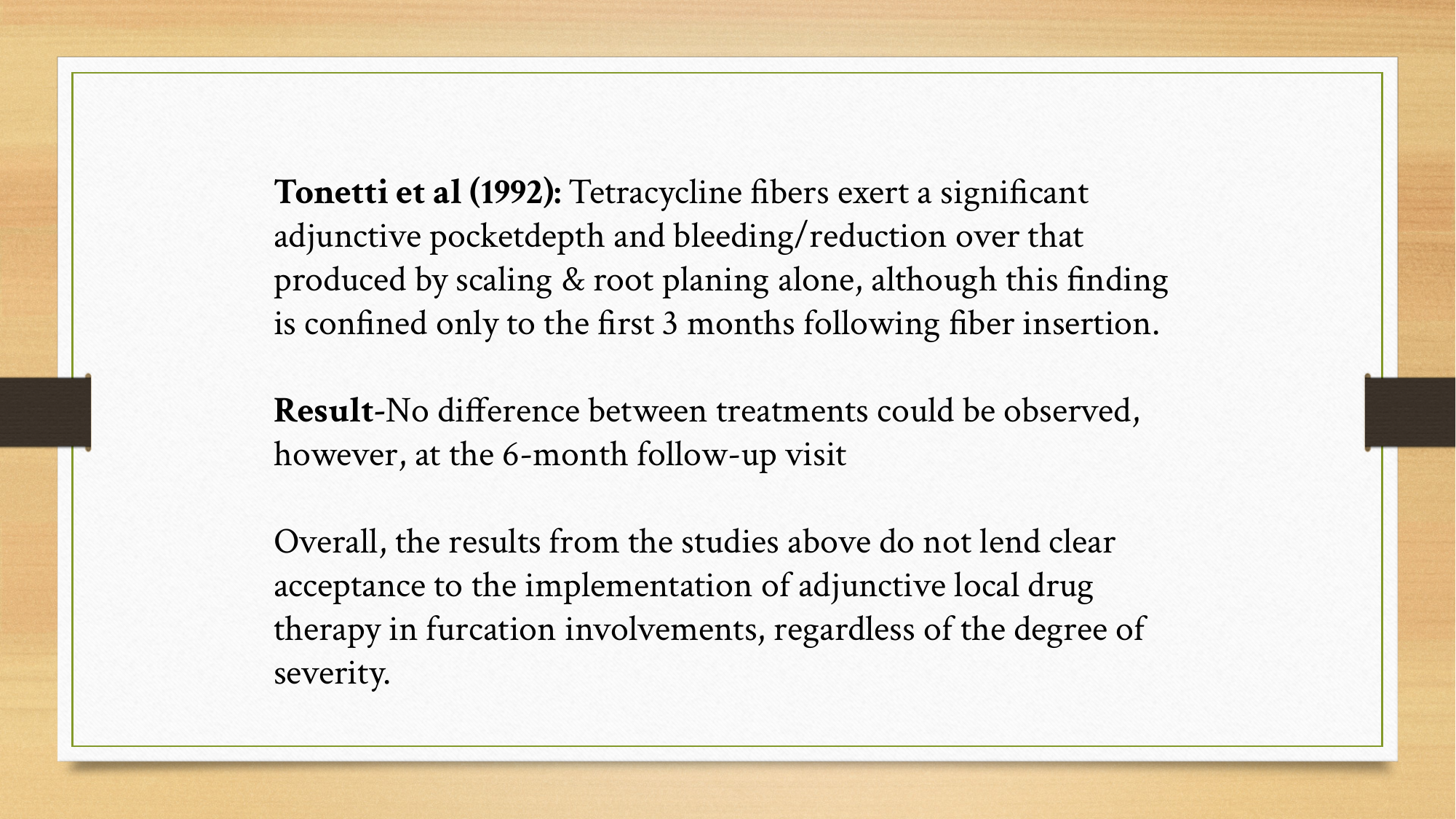

Tonetti et al (1992): Tetracycline fibers exert a significant adjunctive pocketdepth and bleeding/reduction over that produced by scaling & root planing alone, although this finding is confined only to the first 3 months following fiber insertion.

Result-No difference between treatments could be observed, however, at the 6-month follow-up visit

Overall, the results from the studies above do not lend clear acceptance to the implementation of adjunctive local drug therapy in furcation involvements, regardless of the degree of severity.